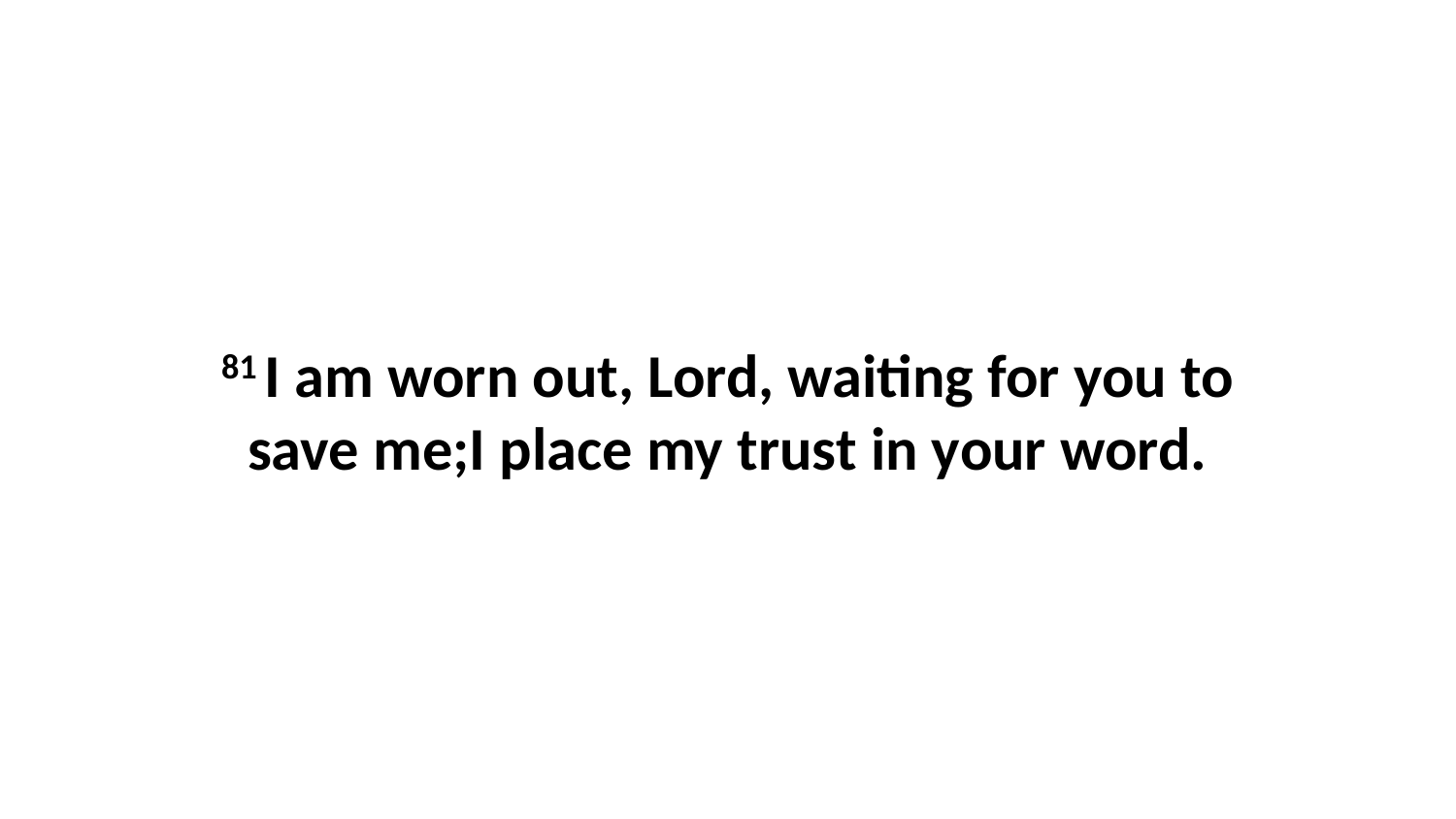

81 I am worn out, Lord, waiting for you to save me;I place my trust in your word.